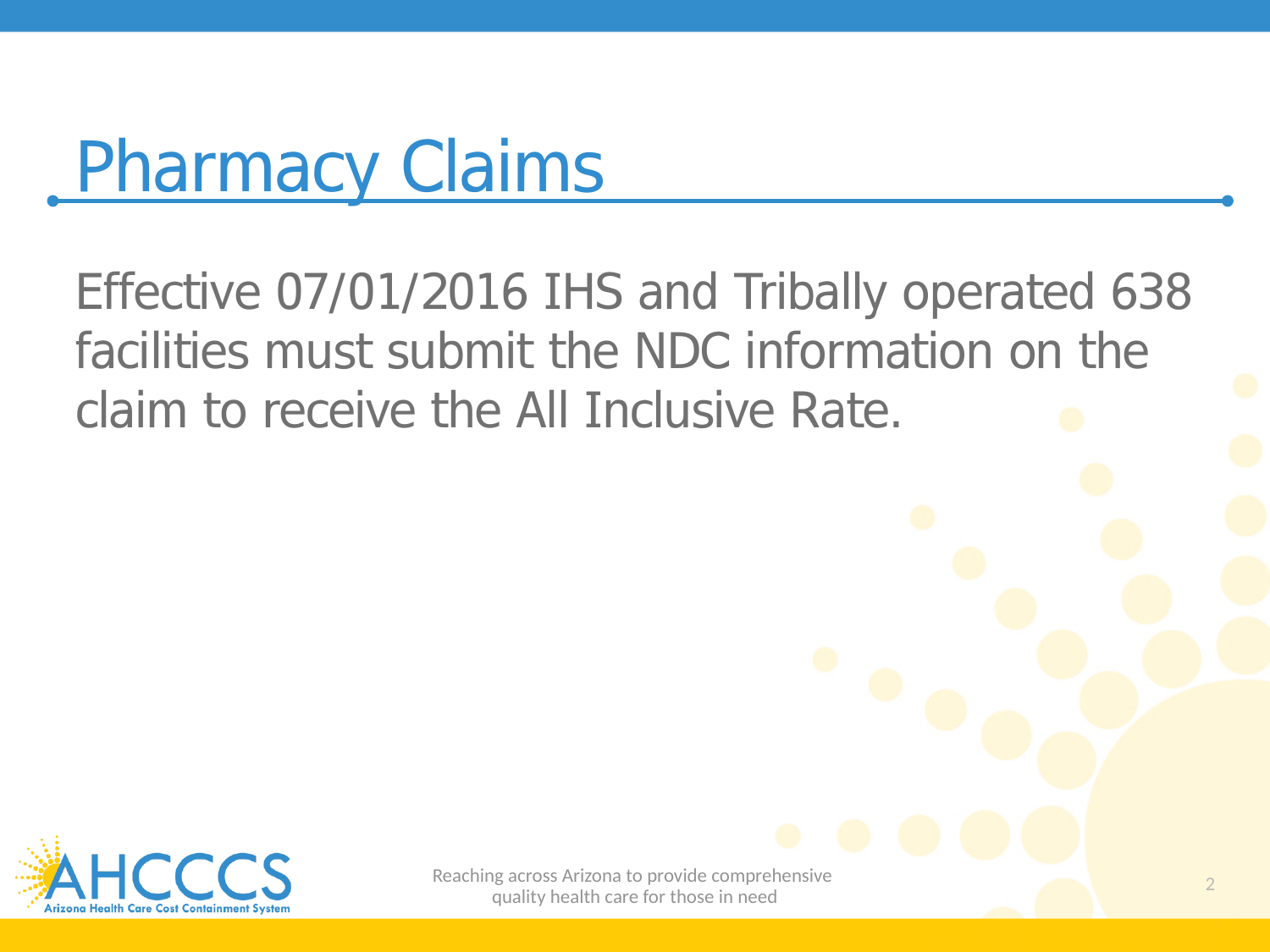

# Pharmacy Claims
Effective 07/01/2016 IHS and Tribally operated 638 facilities must submit the NDC information on the claim to receive the All Inclusive Rate.
Reaching across Arizona to provide comprehensive
quality health care for those in need
2